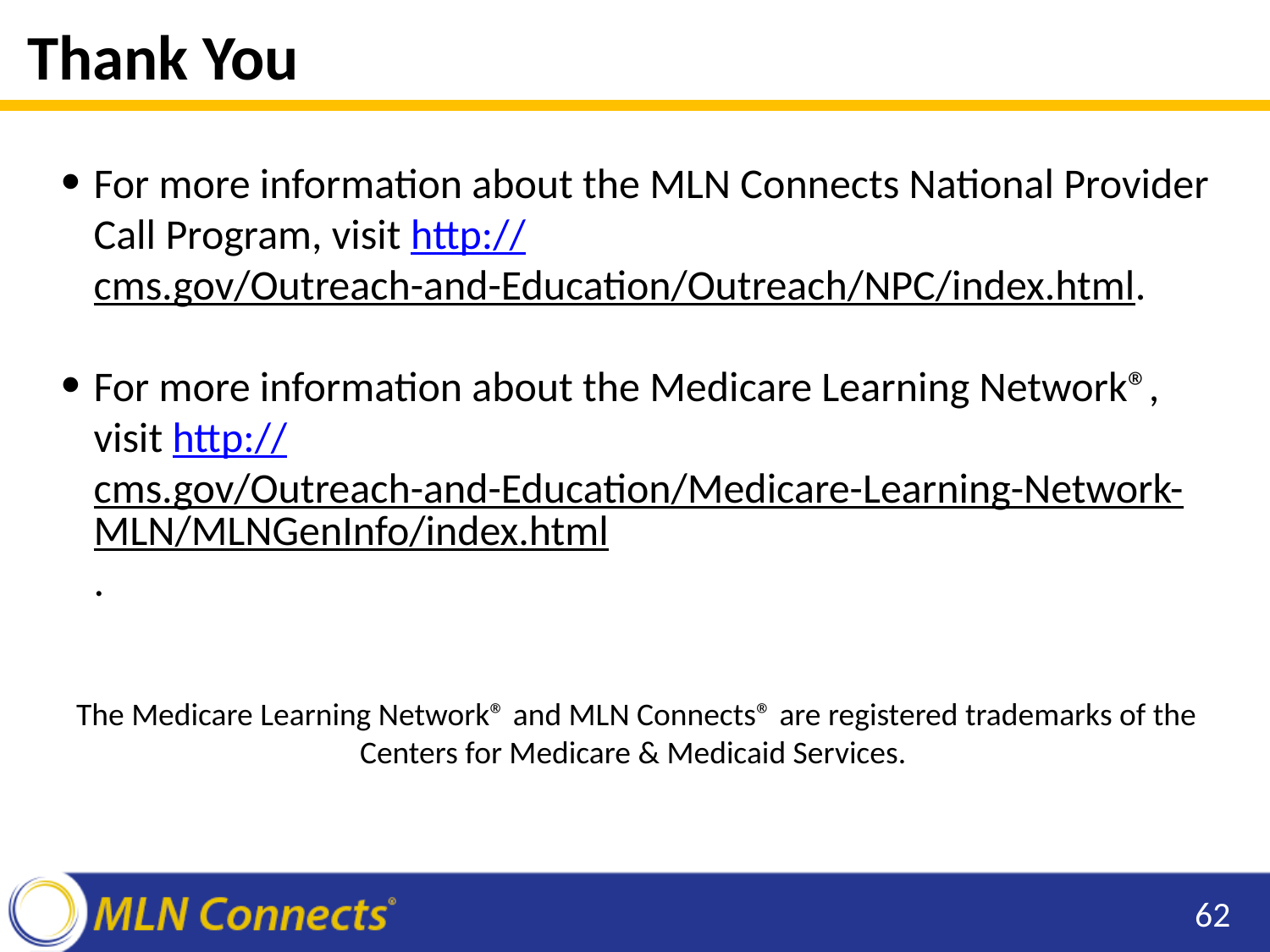

# Thank You
For more information about the MLN Connects National Provider Call Program, visit http://cms.gov/Outreach-and-Education/Outreach/NPC/index.html.

For more information about the Medicare Learning Network®, visit http://cms.gov/Outreach-and-Education/Medicare-Learning-Network-MLN/MLNGenInfo/index.html.

The Medicare Learning Network® and MLN Connects® are registered trademarks of the Centers for Medicare & Medicaid Services.
62